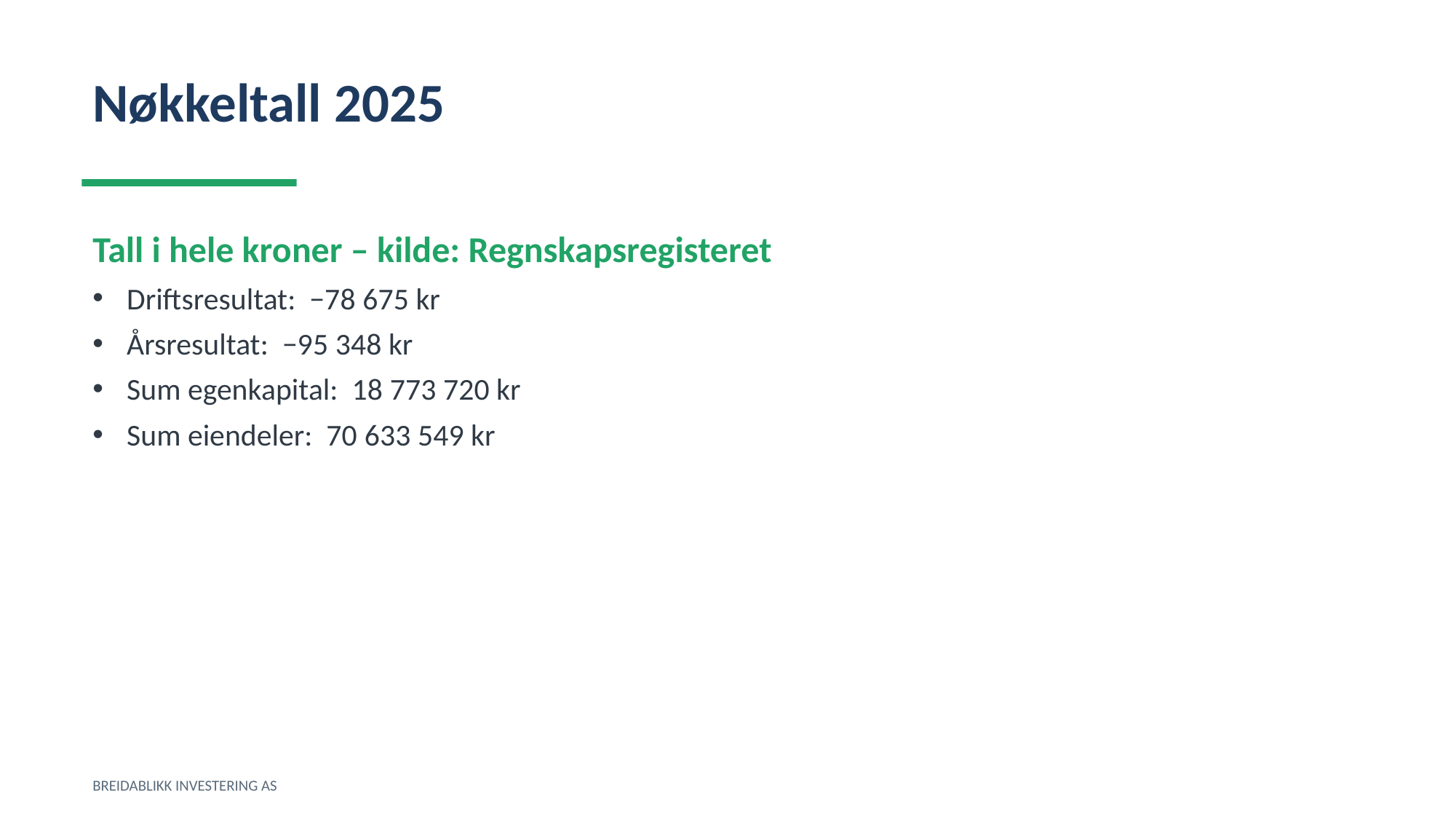

Nøkkeltall 2025

Tall i hele kroner – kilde: Regnskapsregisteret
Driftsresultat:  −78 675 kr
Årsresultat:  −95 348 kr
Sum egenkapital:  18 773 720 kr
Sum eiendeler:  70 633 549 kr
BREIDABLIKK INVESTERING AS